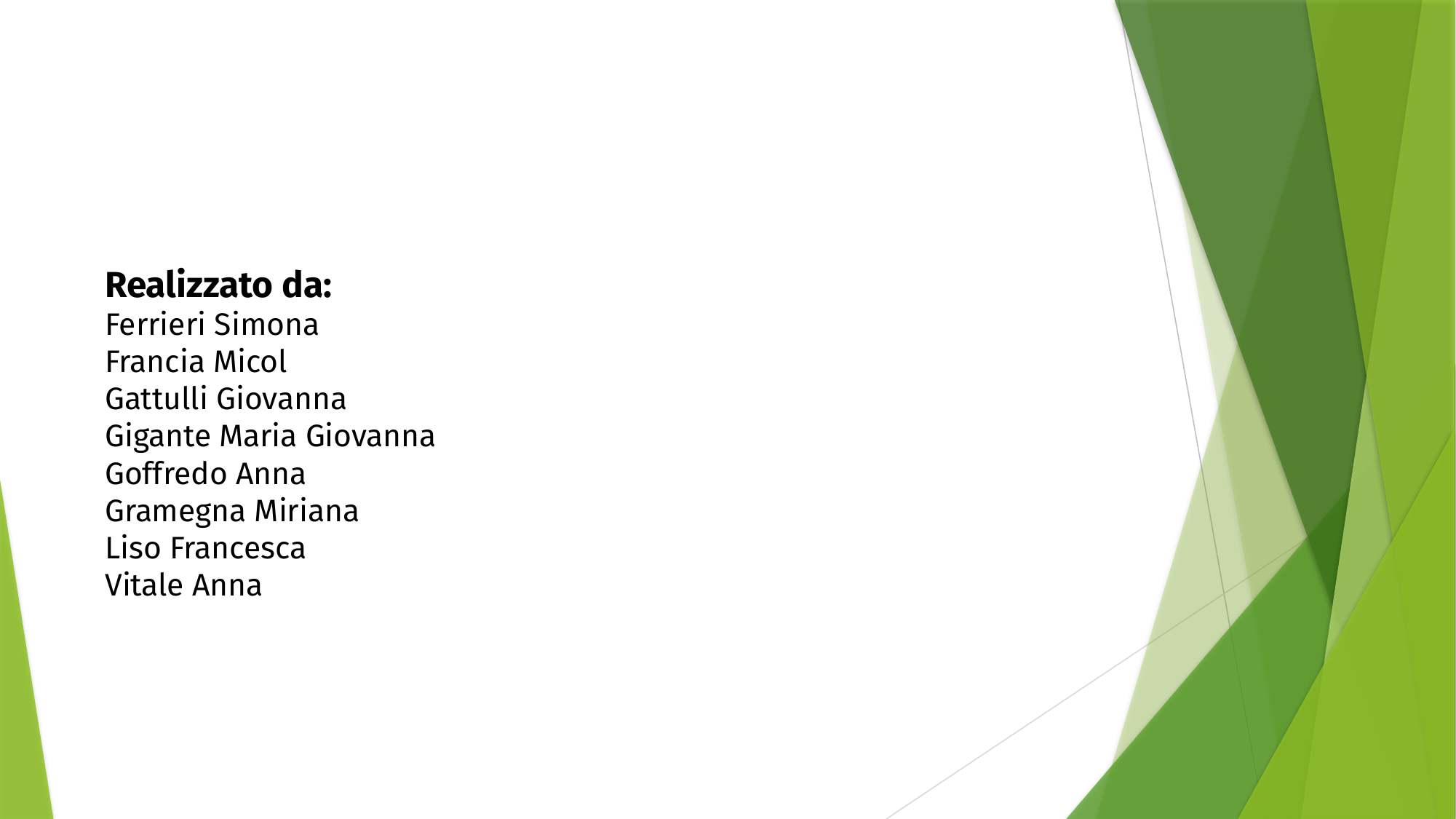

# Realizzato da: Ferrieri Simona Francia Micol Gattulli Giovanna Gigante Maria Giovanna Goffredo Anna Gramegna Miriana Liso Francesca Vitale Anna